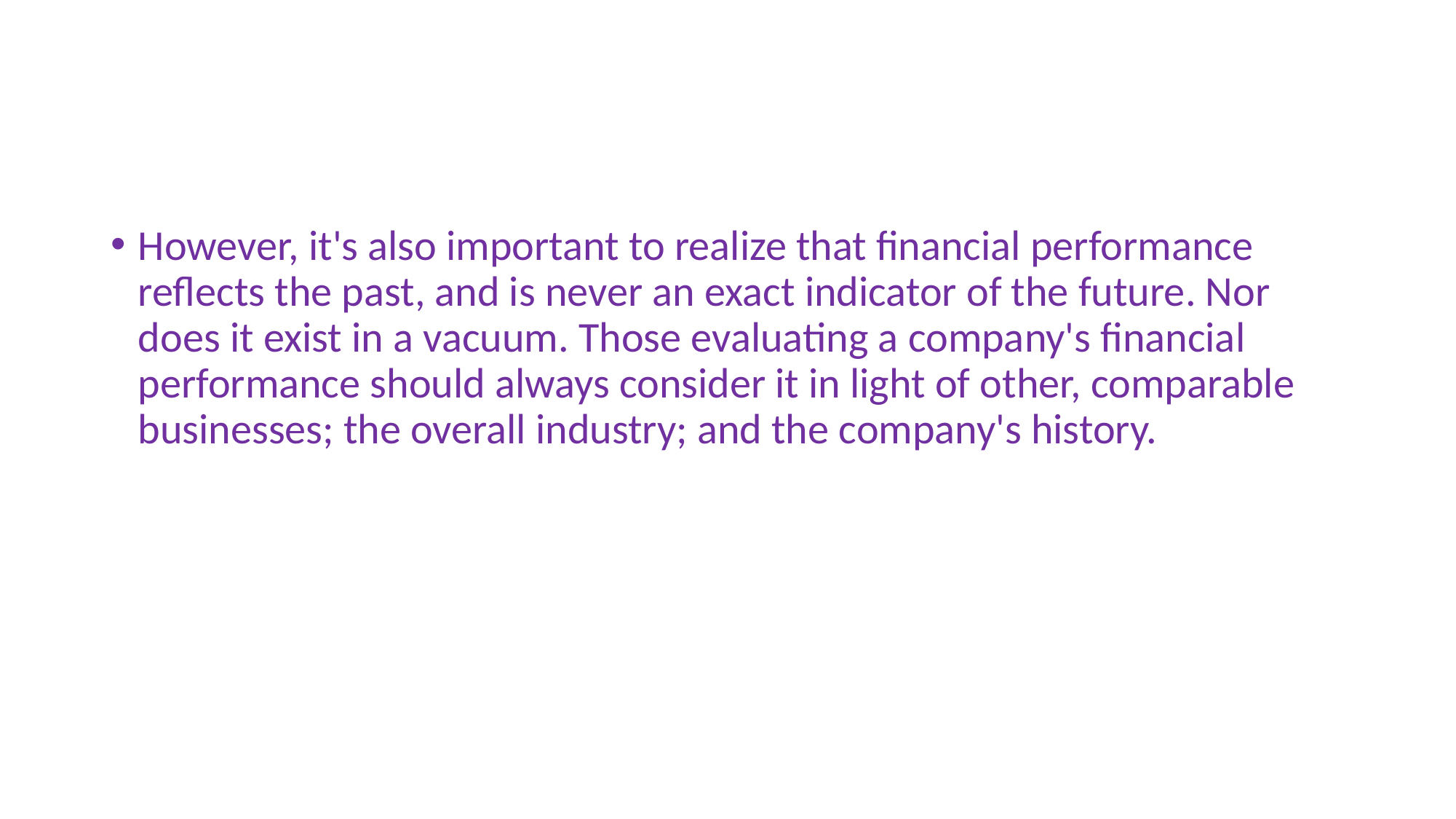

#
However, it's also important to realize that financial performance reflects the past, and is never an exact indicator of the future. Nor does it exist in a vacuum. Those evaluating a company's financial performance should always consider it in light of other, comparable businesses; the overall industry; and the company's history.